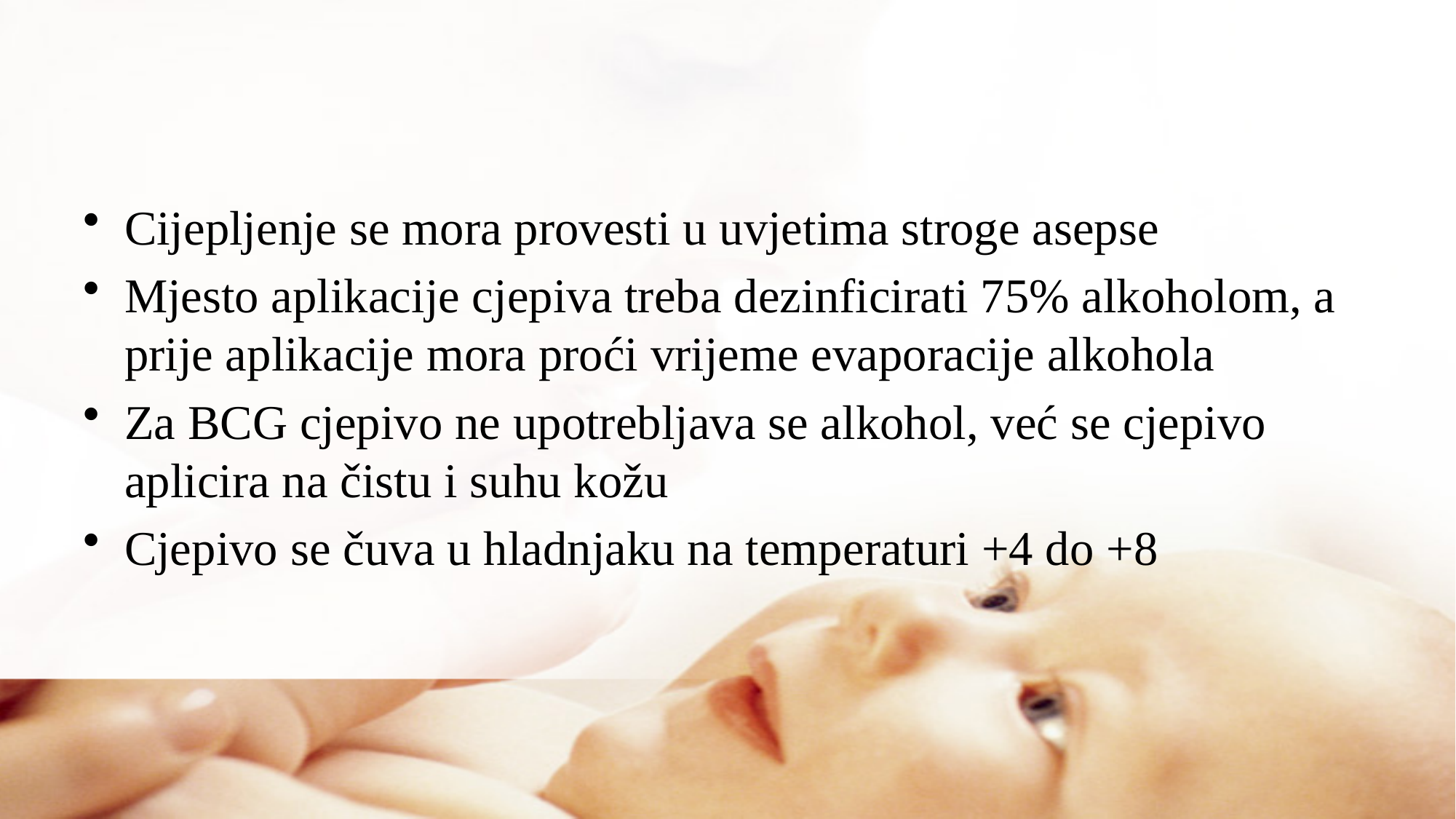

#
Cijepljenje se mora provesti u uvjetima stroge asepse
Mjesto aplikacije cjepiva treba dezinficirati 75% alkoholom, a prije aplikacije mora proći vrijeme evaporacije alkohola
Za BCG cjepivo ne upotrebljava se alkohol, već se cjepivo aplicira na čistu i suhu kožu
Cjepivo se čuva u hladnjaku na temperaturi +4 do +8